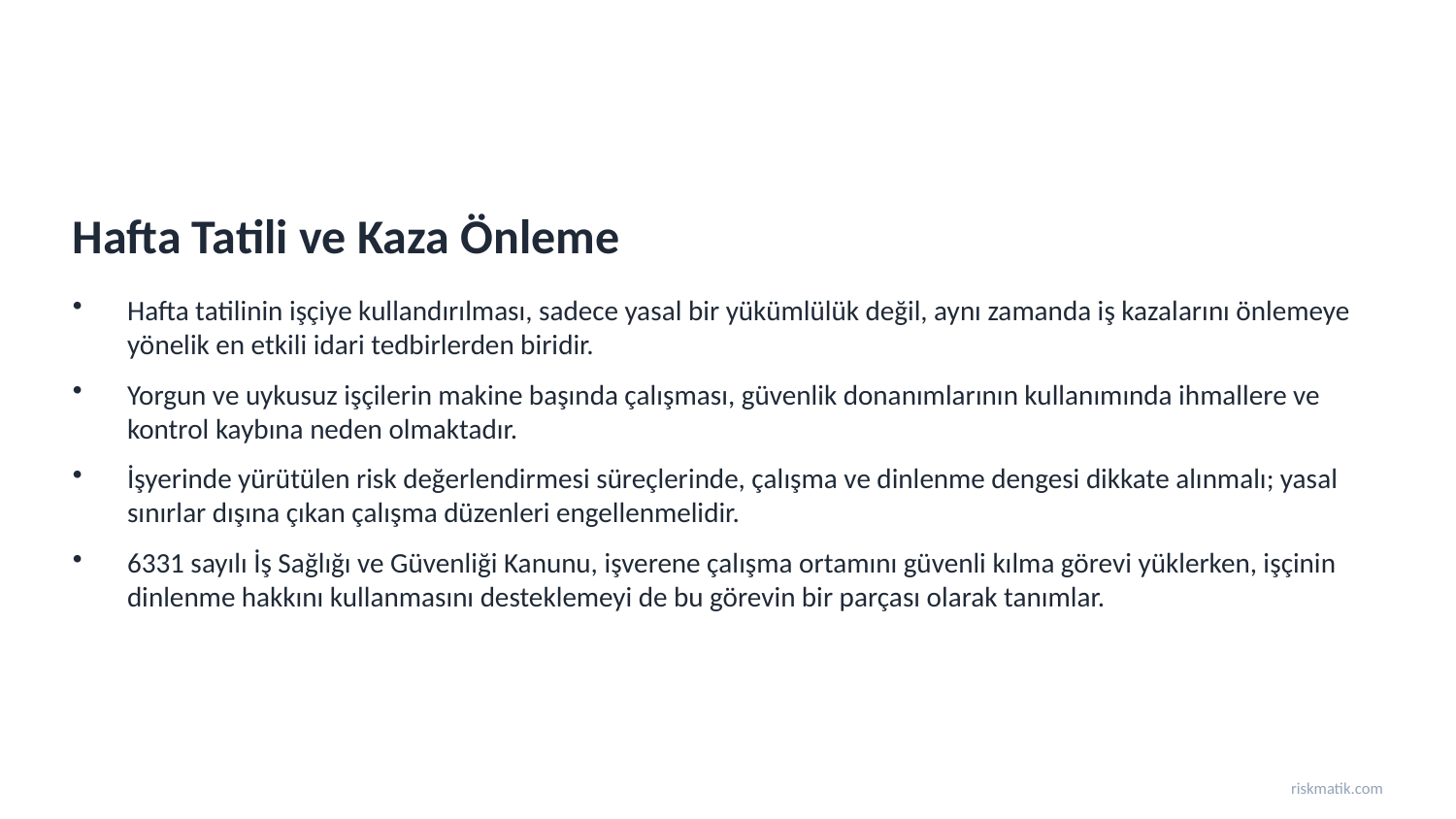

Hafta Tatili ve Kaza Önleme
Hafta tatilinin işçiye kullandırılması, sadece yasal bir yükümlülük değil, aynı zamanda iş kazalarını önlemeye yönelik en etkili idari tedbirlerden biridir.
Yorgun ve uykusuz işçilerin makine başında çalışması, güvenlik donanımlarının kullanımında ihmallere ve kontrol kaybına neden olmaktadır.
İşyerinde yürütülen risk değerlendirmesi süreçlerinde, çalışma ve dinlenme dengesi dikkate alınmalı; yasal sınırlar dışına çıkan çalışma düzenleri engellenmelidir.
6331 sayılı İş Sağlığı ve Güvenliği Kanunu, işverene çalışma ortamını güvenli kılma görevi yüklerken, işçinin dinlenme hakkını kullanmasını desteklemeyi de bu görevin bir parçası olarak tanımlar.
riskmatik.com